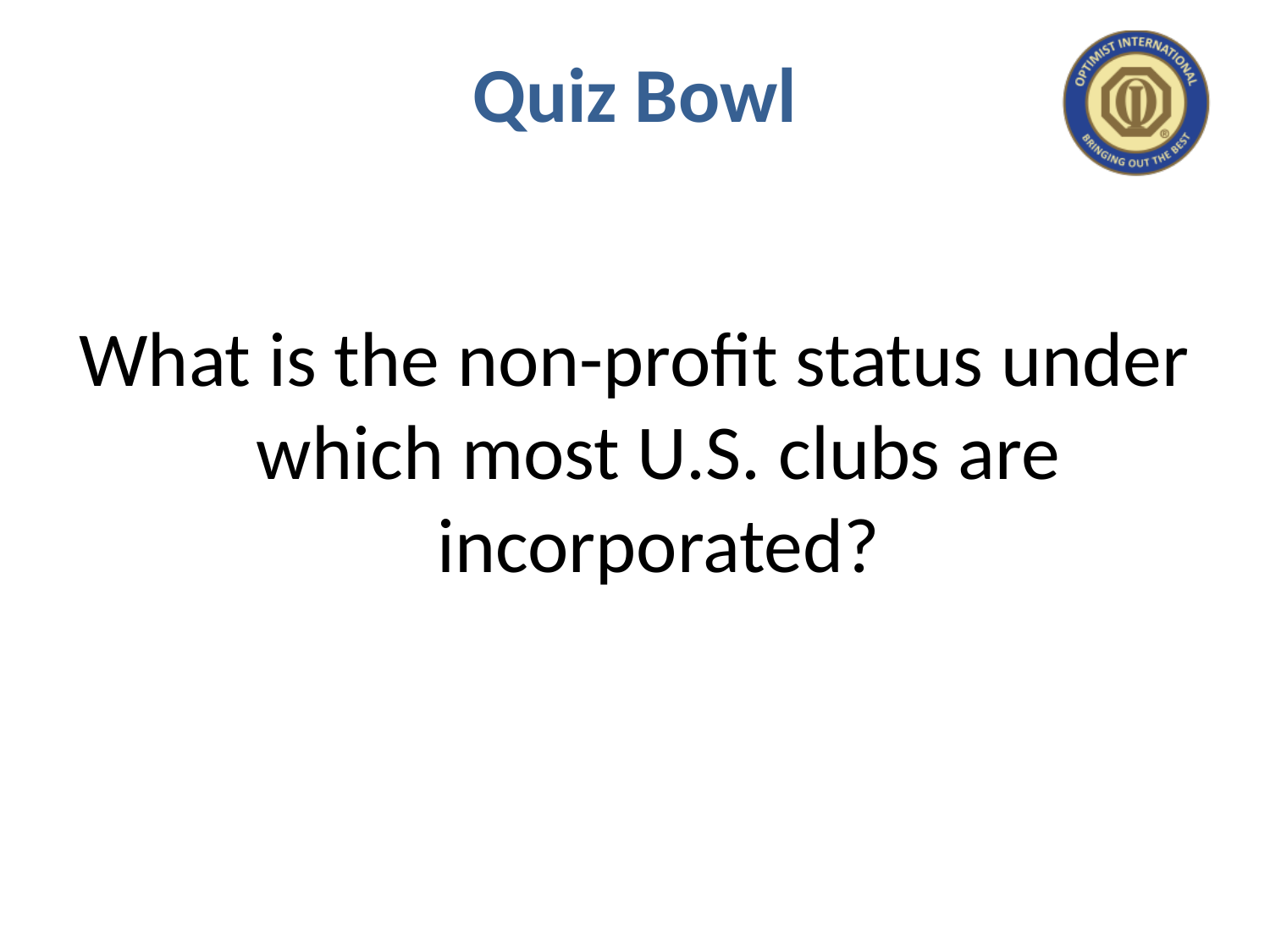

# Quiz Bowl

What is the non-profit status under which most U.S. clubs are incorporated?